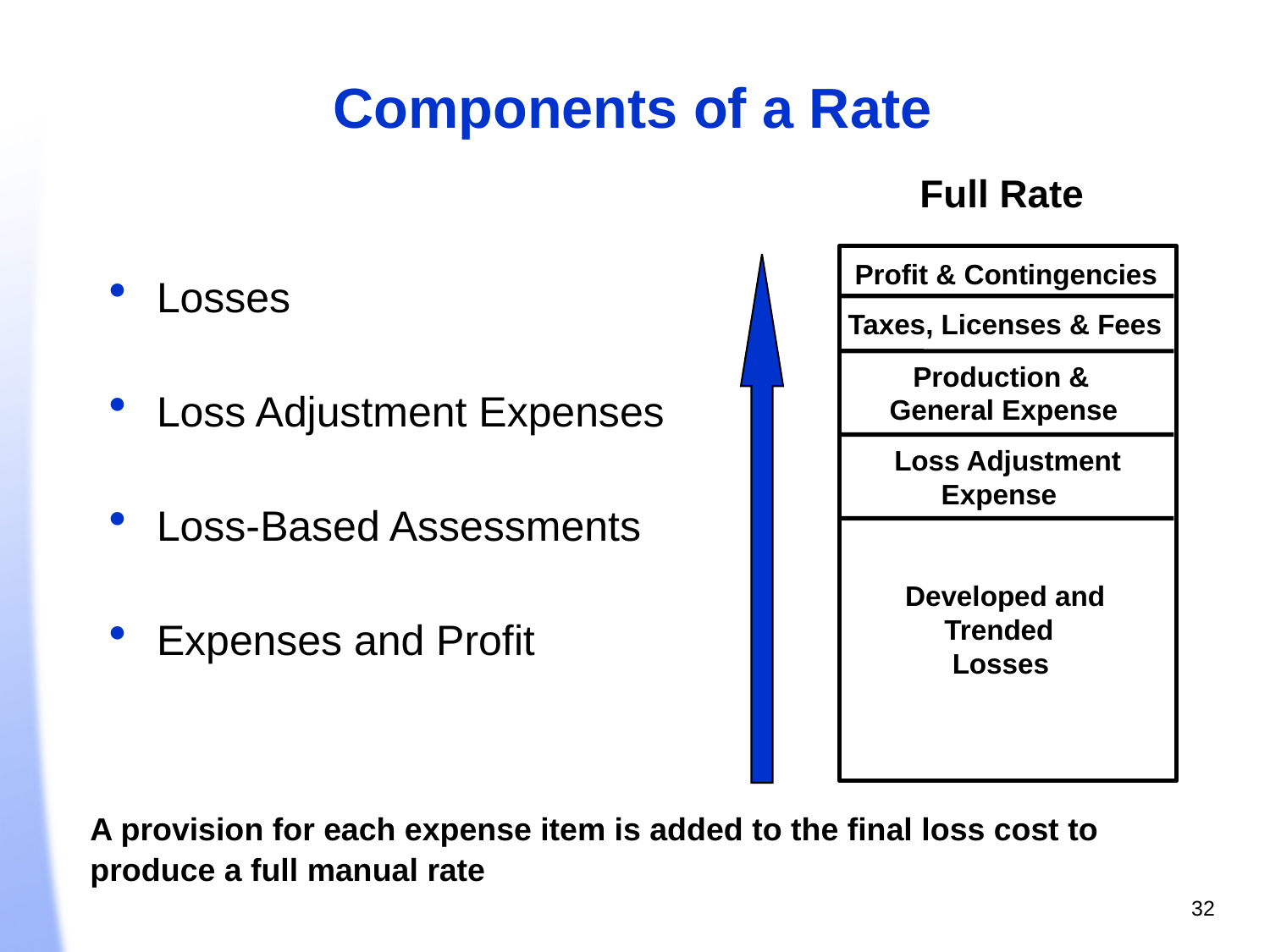

Components of a Rate
Full Rate

Profit & Contingencies

Taxes, Licenses & Fees

   Production &
General Expense

Loss Adjustment
      Expense

Developed and
     Trended
      Losses

Losses
Loss Adjustment Expenses
Loss-Based Assessments
Expenses and Profit
	A provision for each expense item is added to the final loss cost to produce a full manual rate
32